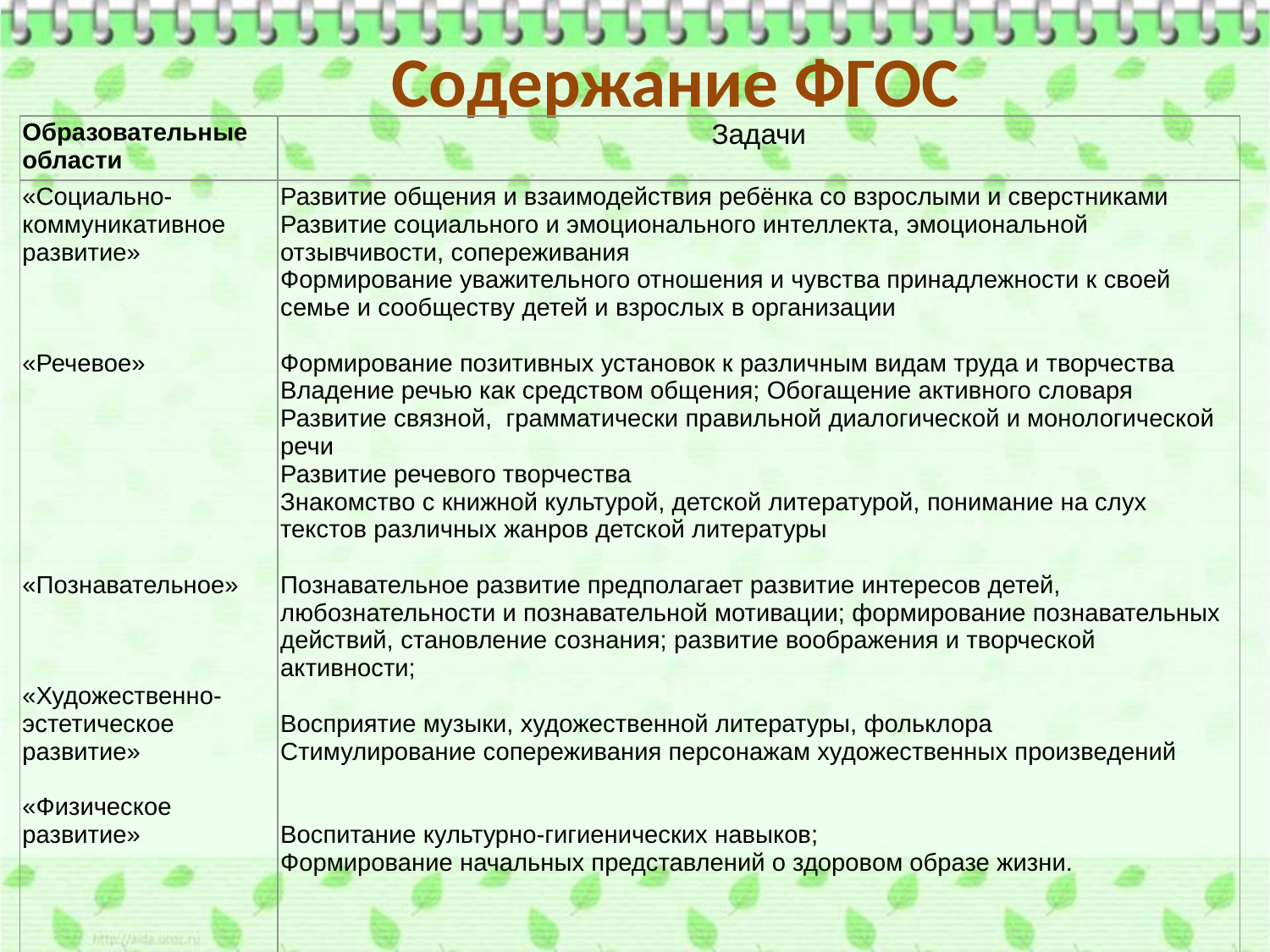

Содержание ФГОС
| Образовательные   области | Задачи |
| --- | --- |
| «Социально- коммуникативное развитие»   «Речевое» «Познавательное»   «Художественно-эстетическое развитие» «Физическое развитие» | Развитие общения и взаимодействия ребёнка со взрослыми и сверстниками Развитие социального и эмоционального интеллекта, эмоциональной отзывчивости, сопереживания Формирование уважительного отношения и чувства принадлежности к своей семье и сообществу детей и взрослых в организации Формирование позитивных установок к различным видам труда и творчества Владение речью как средством общения; Обогащение активного словаря Развитие связной,  грамматически правильной диалогической и монологической речи Развитие речевого творчества Знакомство с книжной культурой, детской литературой, понимание на слух текстов различных жанров детской литературы Познавательное развитие предполагает развитие интересов детей, любознательности и познавательной мотивации; формирование познавательных действий, становление сознания; развитие воображения и творческой активности; Восприятие музыки, художественной литературы, фольклора Стимулирование сопереживания персонажам художественных произведений Воспитание культурно-гигиенических навыков; Формирование начальных представлений о здоровом образе жизни. |